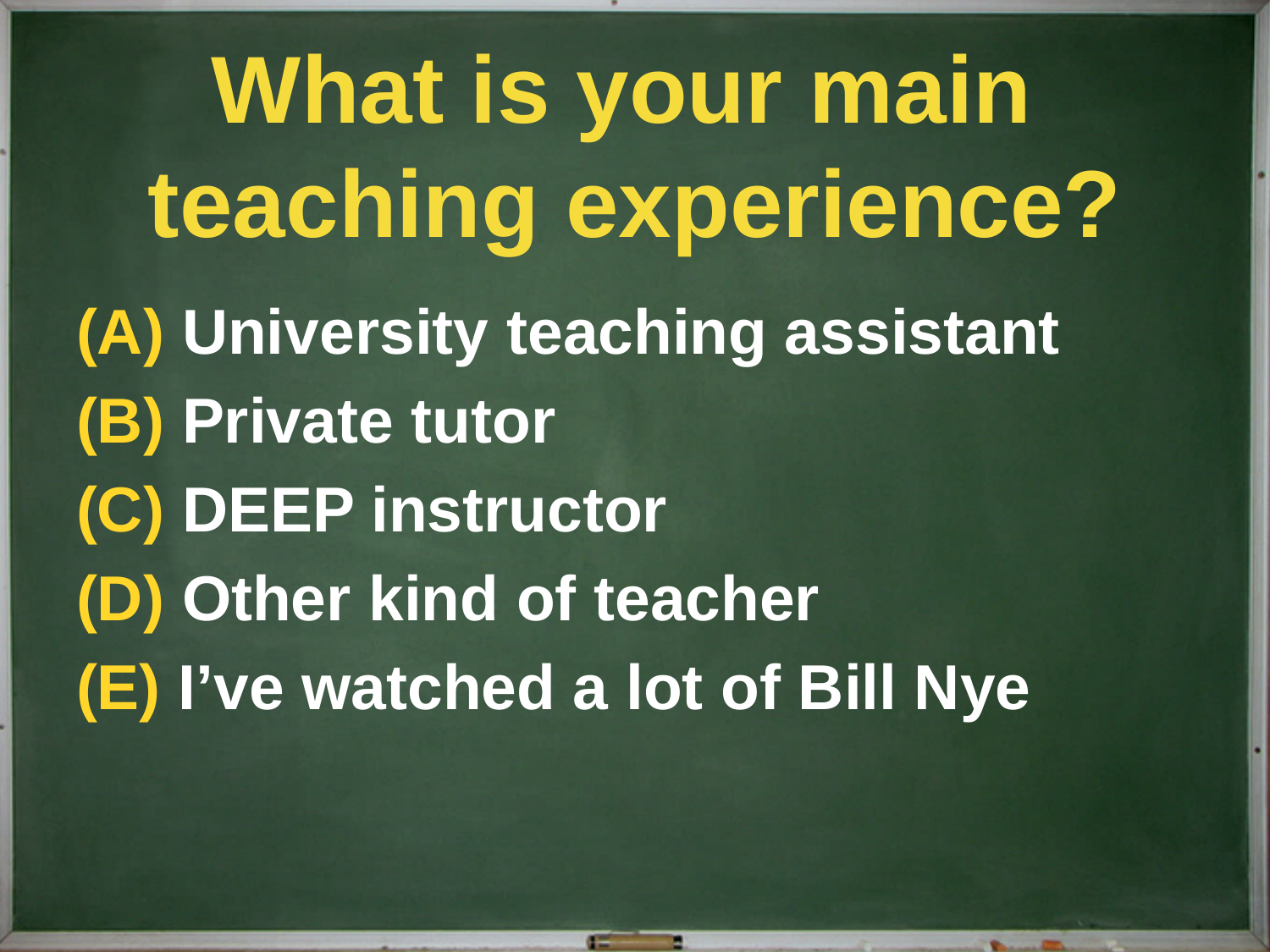

# What is your main teaching experience?
(A) University teaching assistant
(B) Private tutor
(C) DEEP instructor
(D) Other kind of teacher
(E) I’ve watched a lot of Bill Nye